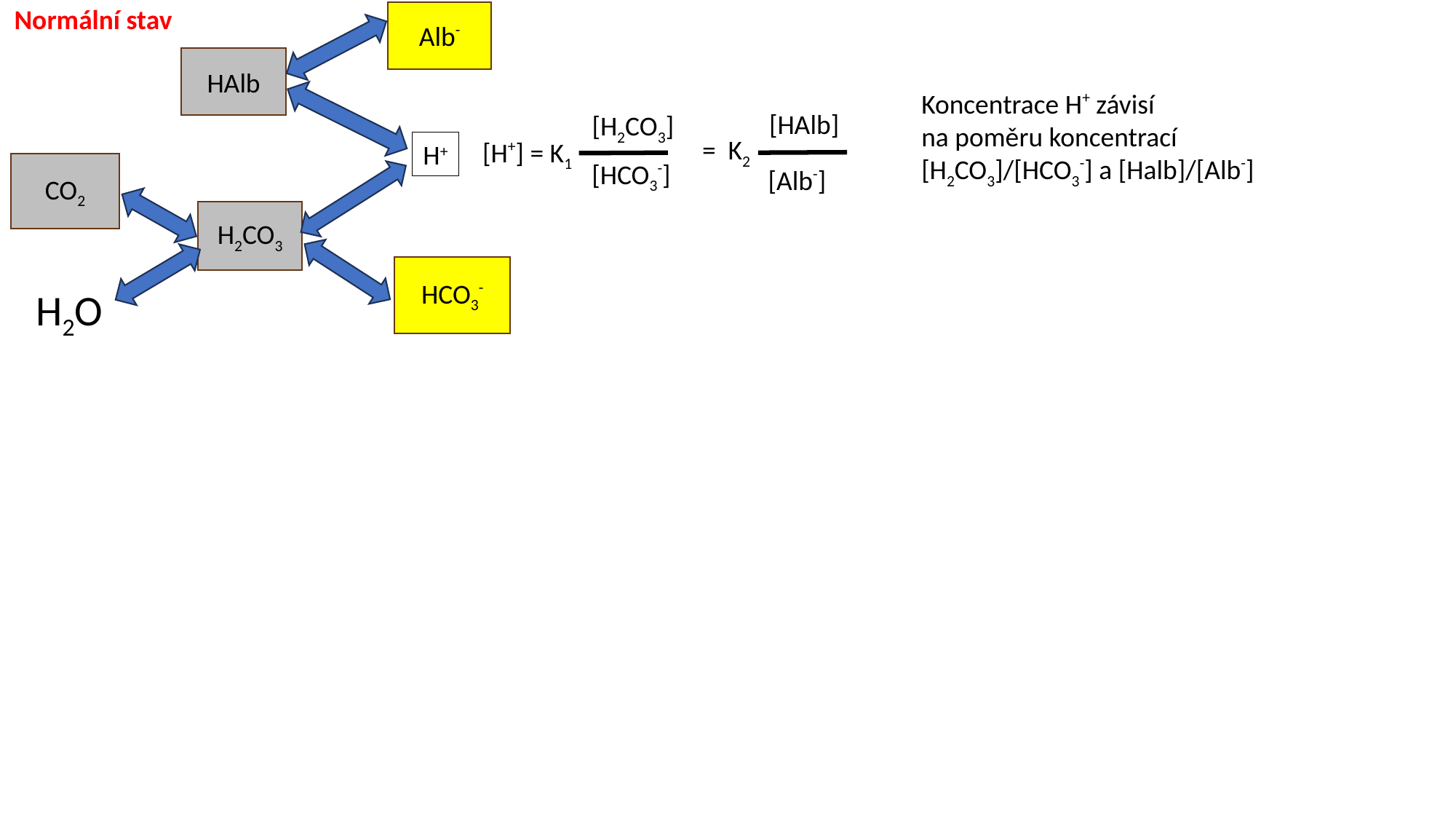

Normální stav
Alb-

HAlb
Koncentrace H+ závisí
na poměru koncentrací
[H2CO3]/[HCO3-] a [Halb]/[Alb-]
[HAlb]
[H2CO3]
[HCO3-]
=  K2
[H+] = K1
[Alb-]

H+
CO2

H2CO3

HCO3-

H2O